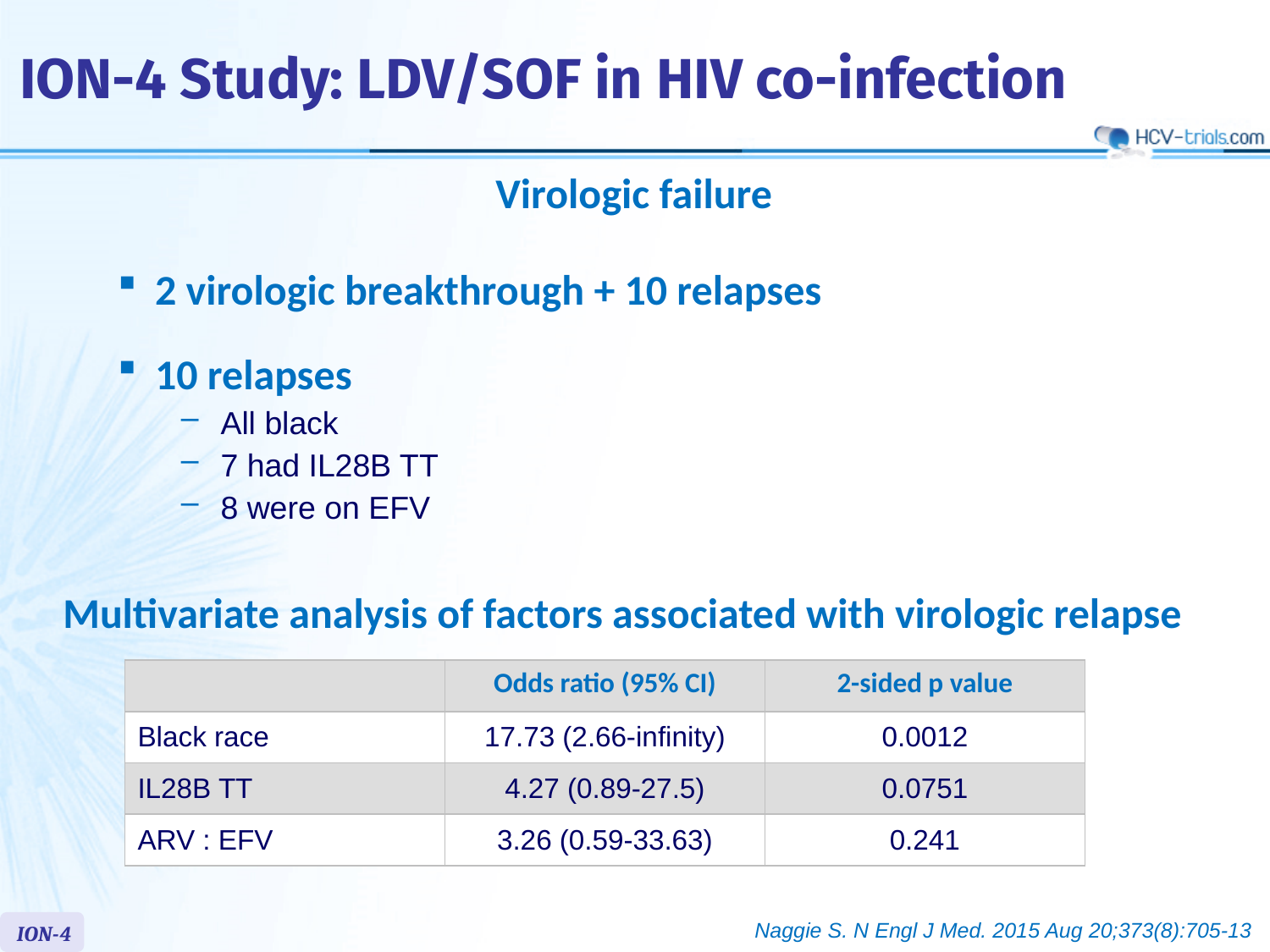

# ION-4 Study: LDV/SOF in HIV co-infection
Virologic failure

2 virologic breakthrough + 10 relapses
10 relapses
All black
7 had IL28B TT
8 were on EFV
Multivariate analysis of factors associated with virologic relapse
|  | Odds ratio (95% CI) | 2-sided p value |
| --- | --- | --- |
| Black race | 17.73 (2.66-infinity) | 0.0012 |
| IL28B TT | 4.27 (0.89-27.5) | 0.0751 |
| ARV : EFV | 3.26 (0.59-33.63) | 0.241 |
Naggie S. N Engl J Med. 2015 Aug 20;373(8):705-13

ION-4